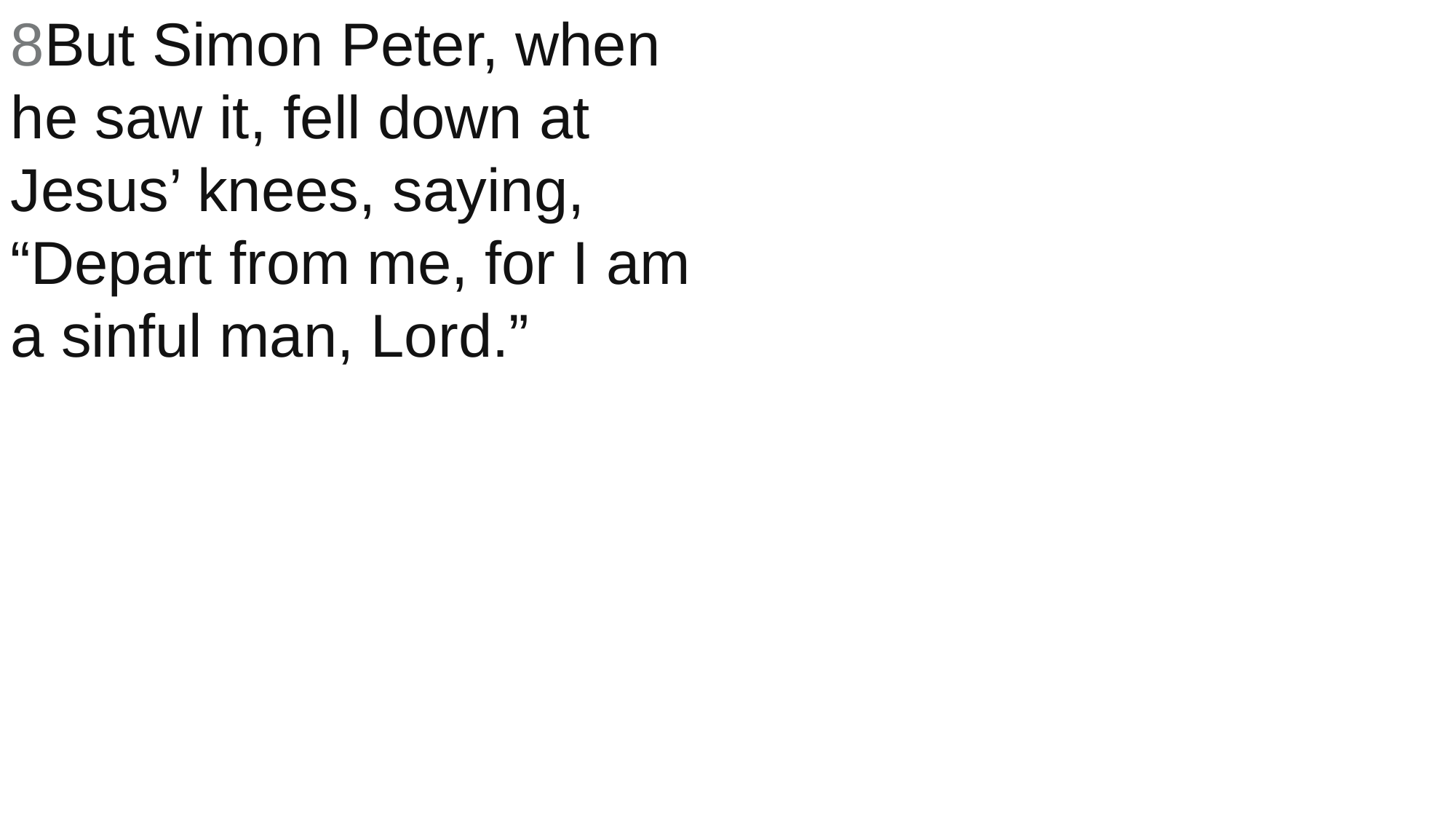

8But Simon Peter, when he saw it, fell down at Jesus’ knees, saying, “Depart from me, for I am a sinful man, Lord.”